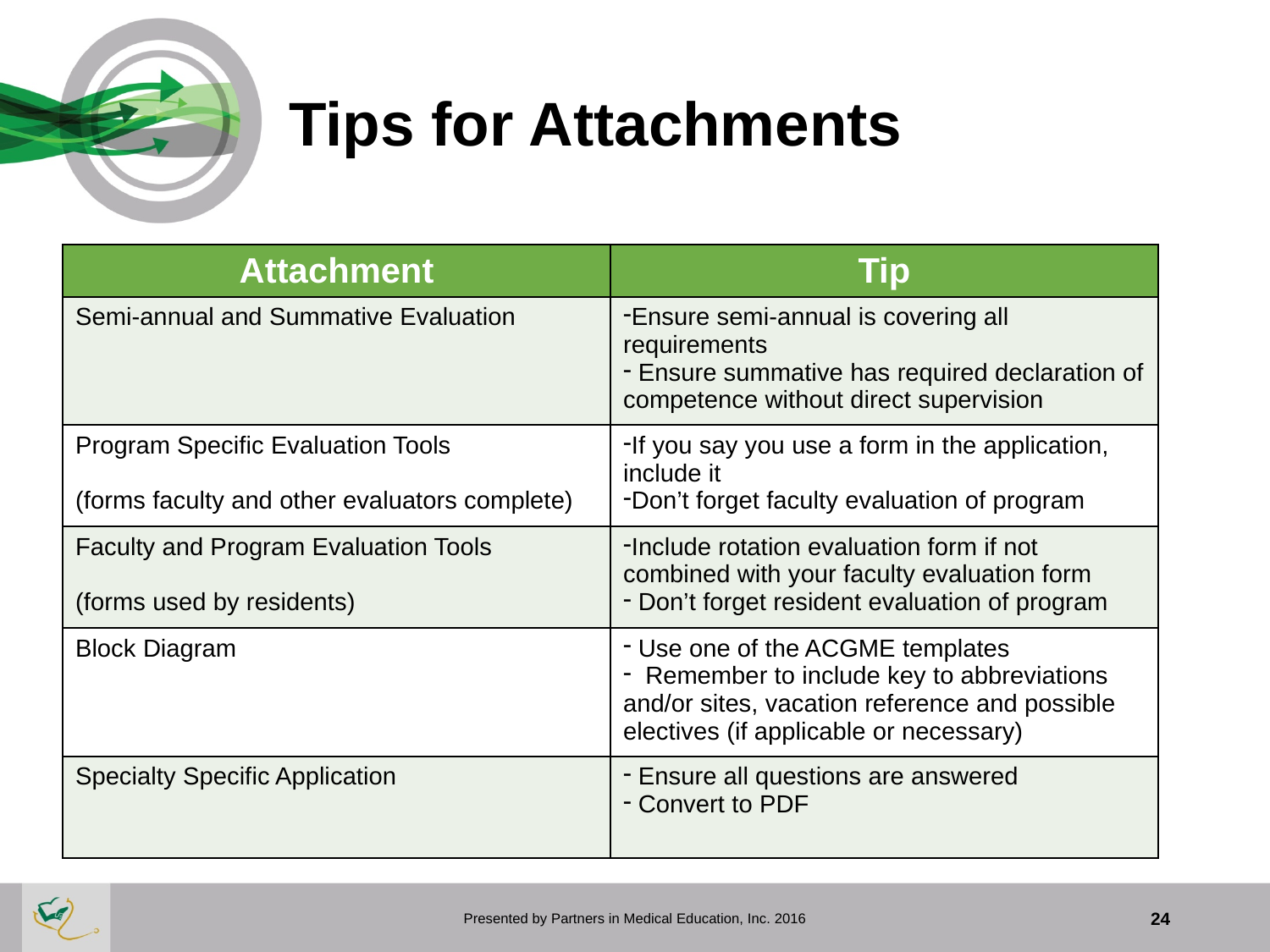

# Tips for Attachments

| Attachment | Tip |
| --- | --- |
| Semi-annual and Summative Evaluation | Ensure semi-annual is covering all requirements Ensure summative has required declaration of competence without direct supervision |
| Program Specific Evaluation Tools (forms faculty and other evaluators complete) | If you say you use a form in the application, include it Don’t forget faculty evaluation of program |
| Faculty and Program Evaluation Tools (forms used by residents) | Include rotation evaluation form if not combined with your faculty evaluation form Don’t forget resident evaluation of program |
| Block Diagram | Use one of the ACGME templates Remember to include key to abbreviations and/or sites, vacation reference and possible electives (if applicable or necessary) |
| Specialty Specific Application | Ensure all questions are answered Convert to PDF |
Presented by Partners in Medical Education, Inc. 2016
24